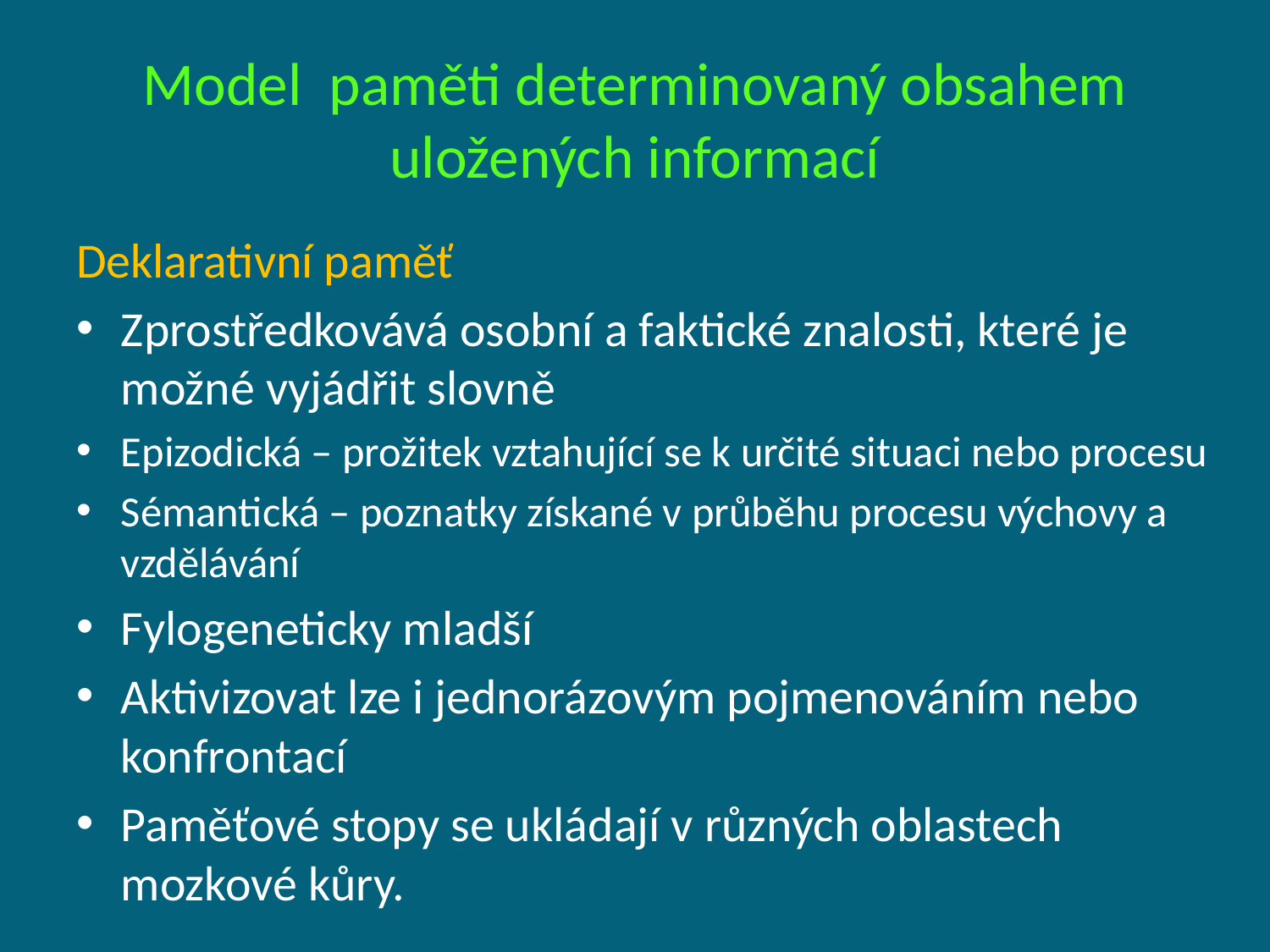

# Model  paměti determinovaný obsahem uložených informací
Deklarativní paměť
Zprostředkovává osobní a faktické znalosti, které je možné vyjádřit slovně
Epizodická – prožitek vztahující se k určité situaci nebo procesu
Sémantická – poznatky získané v průběhu procesu výchovy a vzdělávání
Fylogeneticky mladší
Aktivizovat lze i jednorázovým pojmenováním nebo konfrontací
Paměťové stopy se ukládají v různých oblastech mozkové kůry.